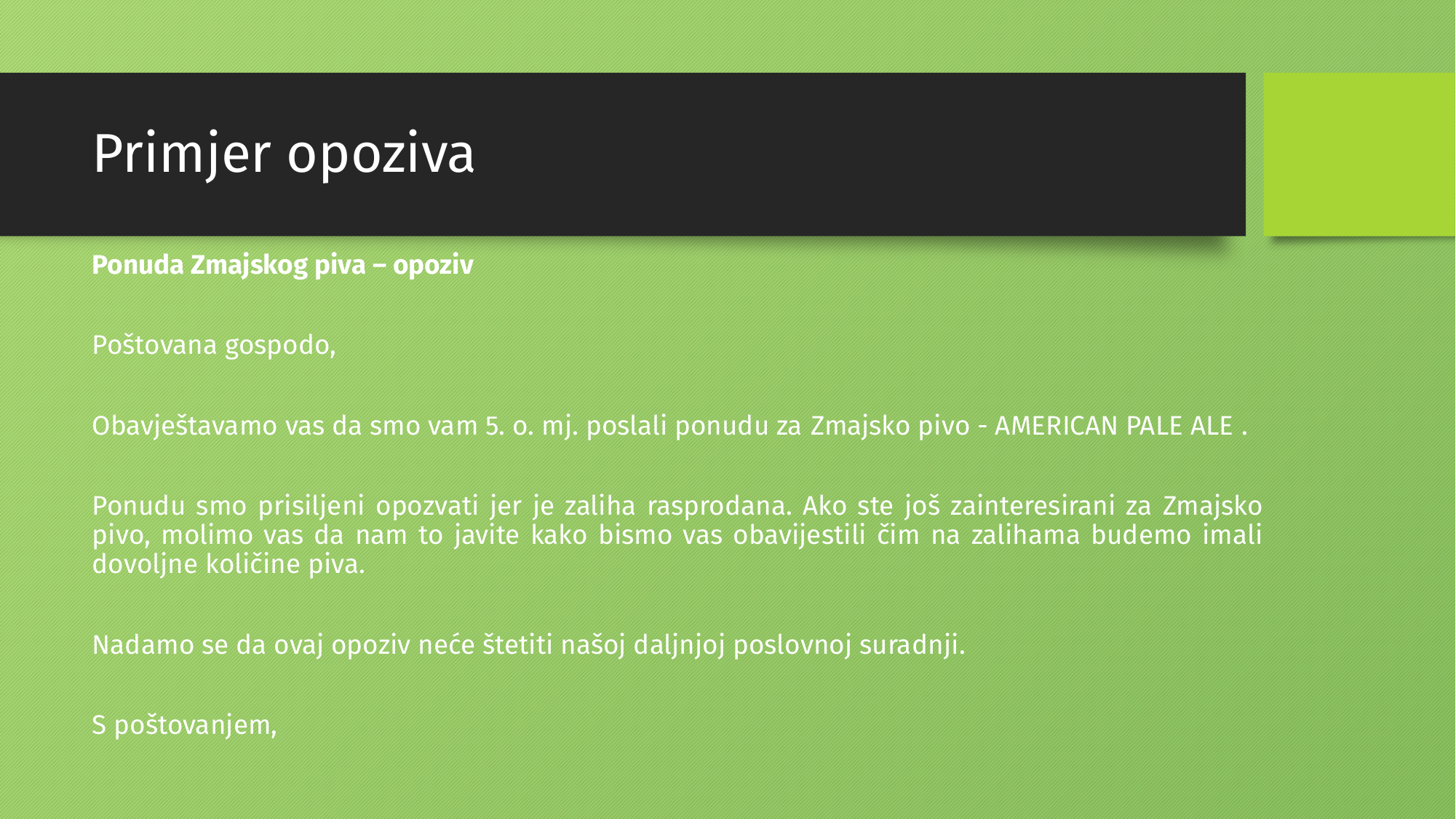

# Primjer opoziva
Ponuda Zmajskog piva – opoziv

Poštovana gospodo,

Obavještavamo vas da smo vam 5. o. mj. poslali ponudu za Zmajsko pivo - AMERICAN PALE ALE .

Ponudu smo prisiljeni opozvati jer je zaliha rasprodana. Ako ste još zainteresirani za Zmajsko pivo, molimo vas da nam to javite kako bismo vas obavijestili čim na zalihama budemo imali dovoljne količine piva.

Nadamo se da ovaj opoziv neće štetiti našoj daljnjoj poslovnoj suradnji.

S poštovanjem,